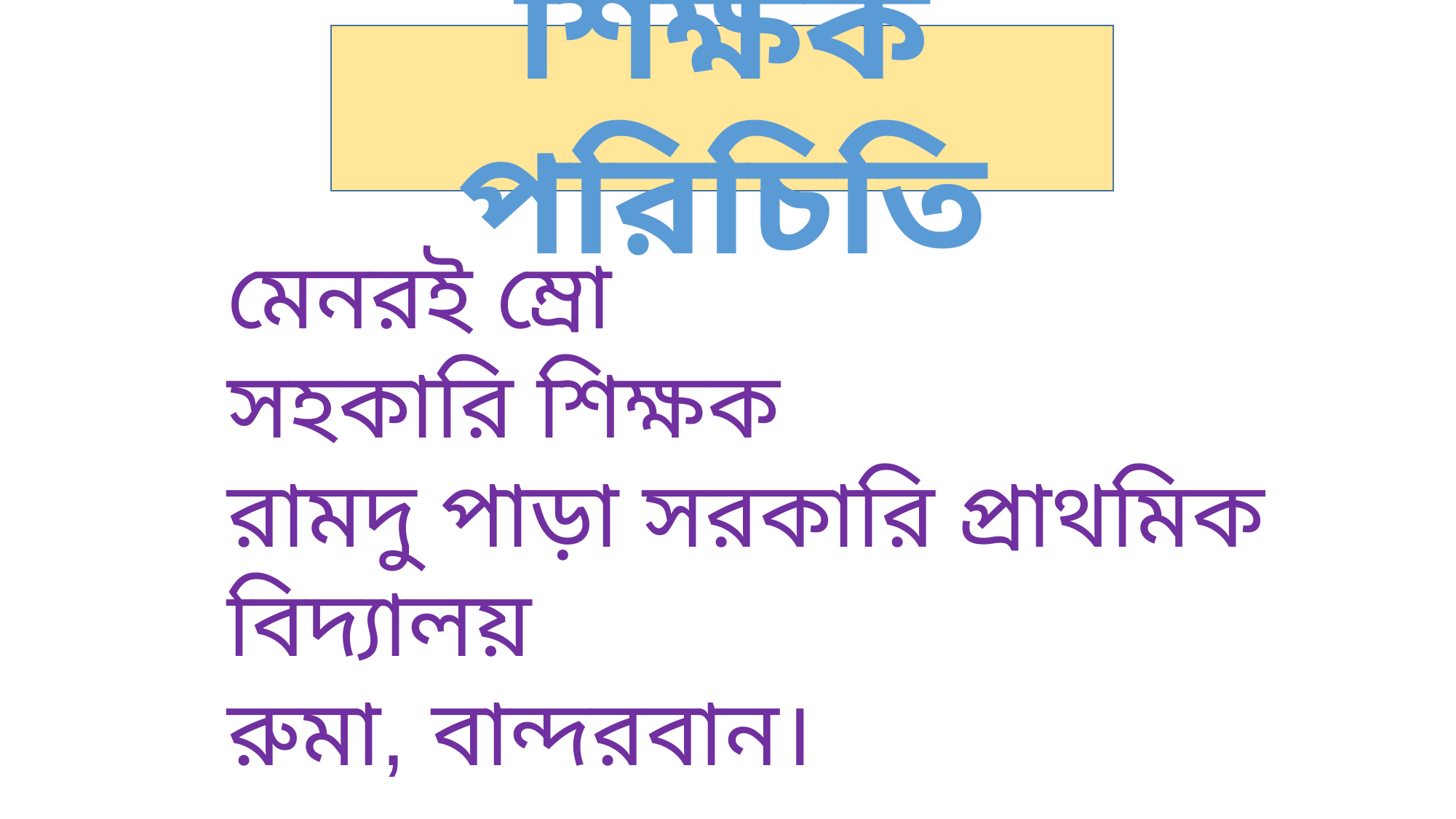

শিক্ষক পরিচিতি
মেনরই ম্রো
সহকারি শিক্ষক
রামদু পাড়া সরকারি প্রাথমিক বিদ্যালয়
রুমা, বান্দরবান।